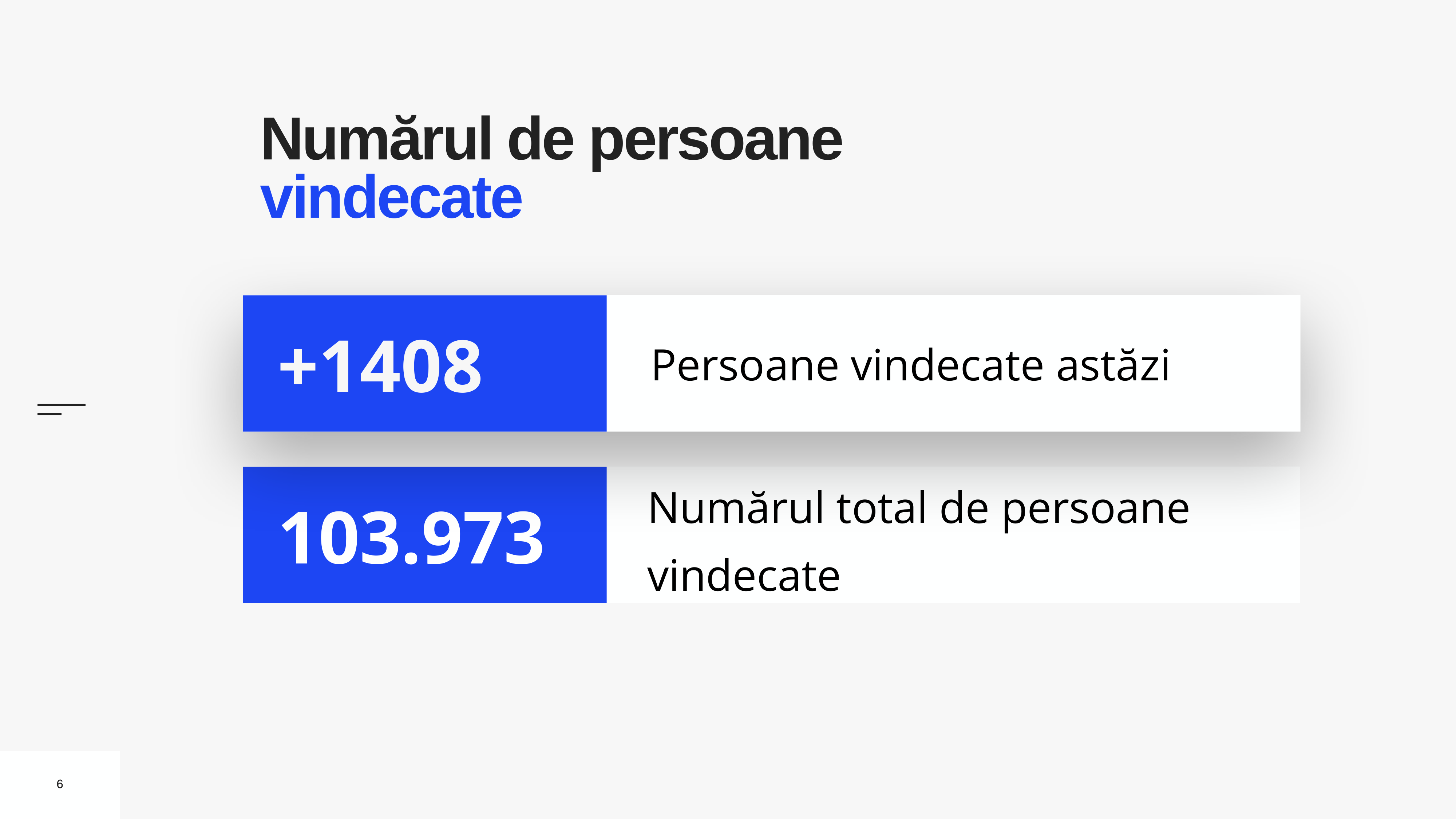

# Numărul de persoane vindecate

Persoane vindecate astăzi

+1408

Numărul total de persoane vindecate

103.973
6
6